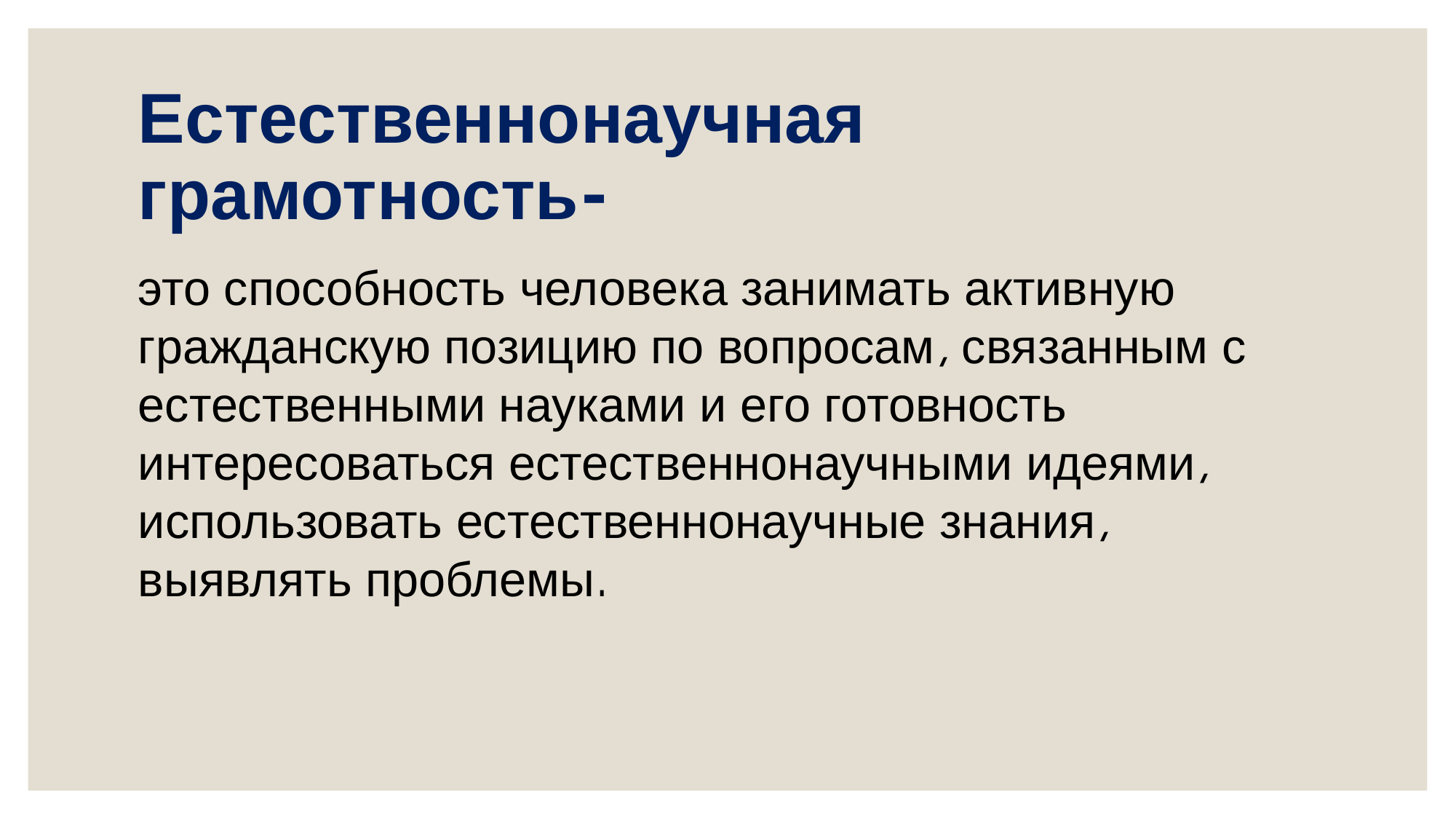

# Естественнонаучная грамотность-
это способность человека занимать активную гражданскую позицию по вопросам, связанным с естественными науками и его готовность интересоваться естественнонаучными идеями, использовать естественнонаучные знания, выявлять проблемы.